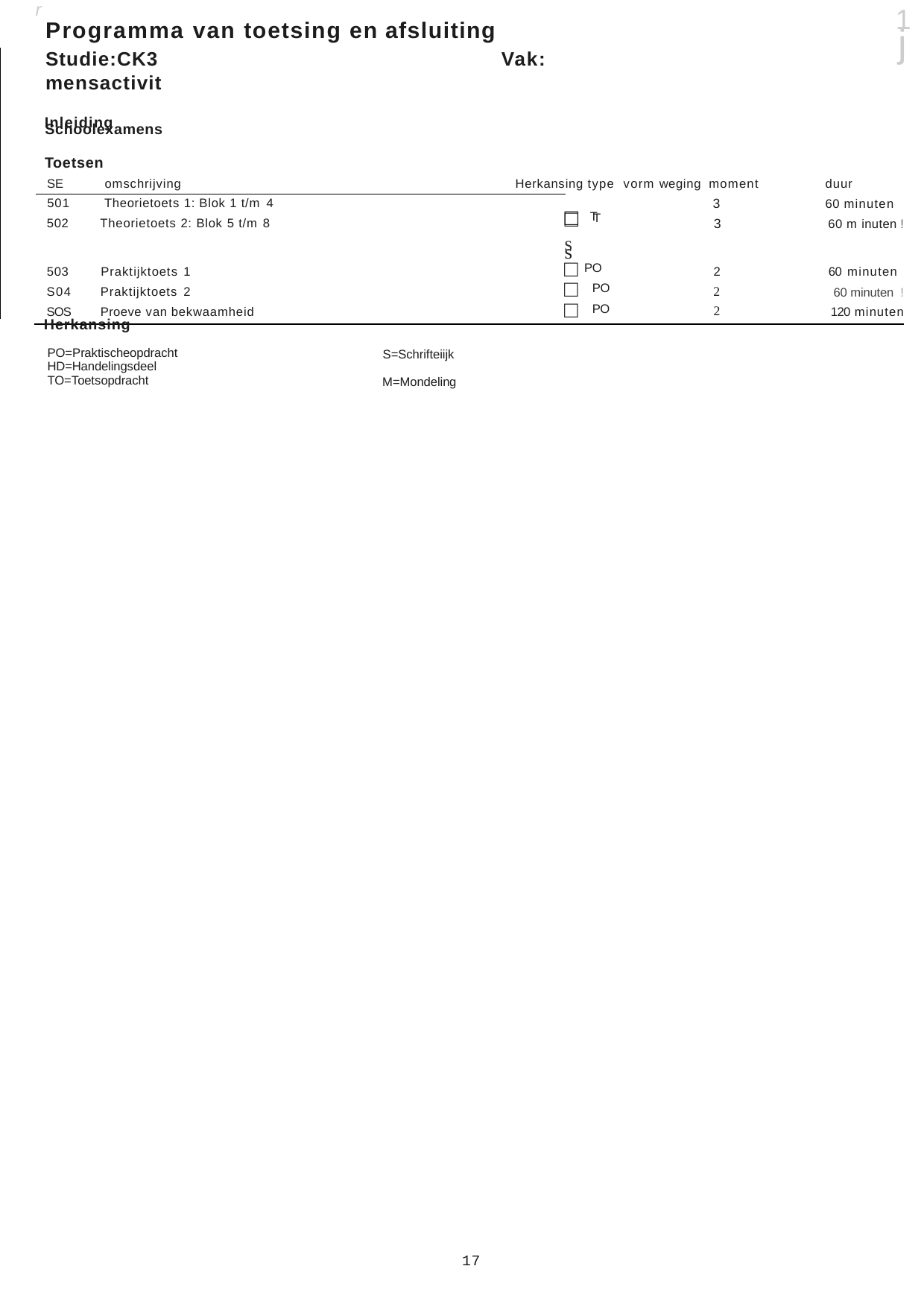

r
Programma van toetsing en afsluiting
Studie:CK3	Vak: mensactivit
Inleiding
1
j

Schoolexamens
Toetsen
SE	omschrijving
501	Theorietoets 1: Blok 1 t/m 4
duur
60 minuten
Herkansing type vorm weging moment
3
□  T	s

| 502 | Theorietoets 2: Blok 5 t/m 8 | □ T s | 3 | 60 m inuten ! |
| --- | --- | --- | --- | --- |
| 503 | Praktijktoets 1 | □ PO | 2 | 60 minuten |
| S04 | Praktijktoets 2 | □ PO | 2 | 60 minuten ! |
| SOS | Proeve van bekwaamheid | □ PO | 2 | 120 minuten |
Herkansing
PO=Praktischeopdracht  HD=Handelingsdeel  TO=Toetsopdracht
S=Schrifteiijk  M=Mondeling
17